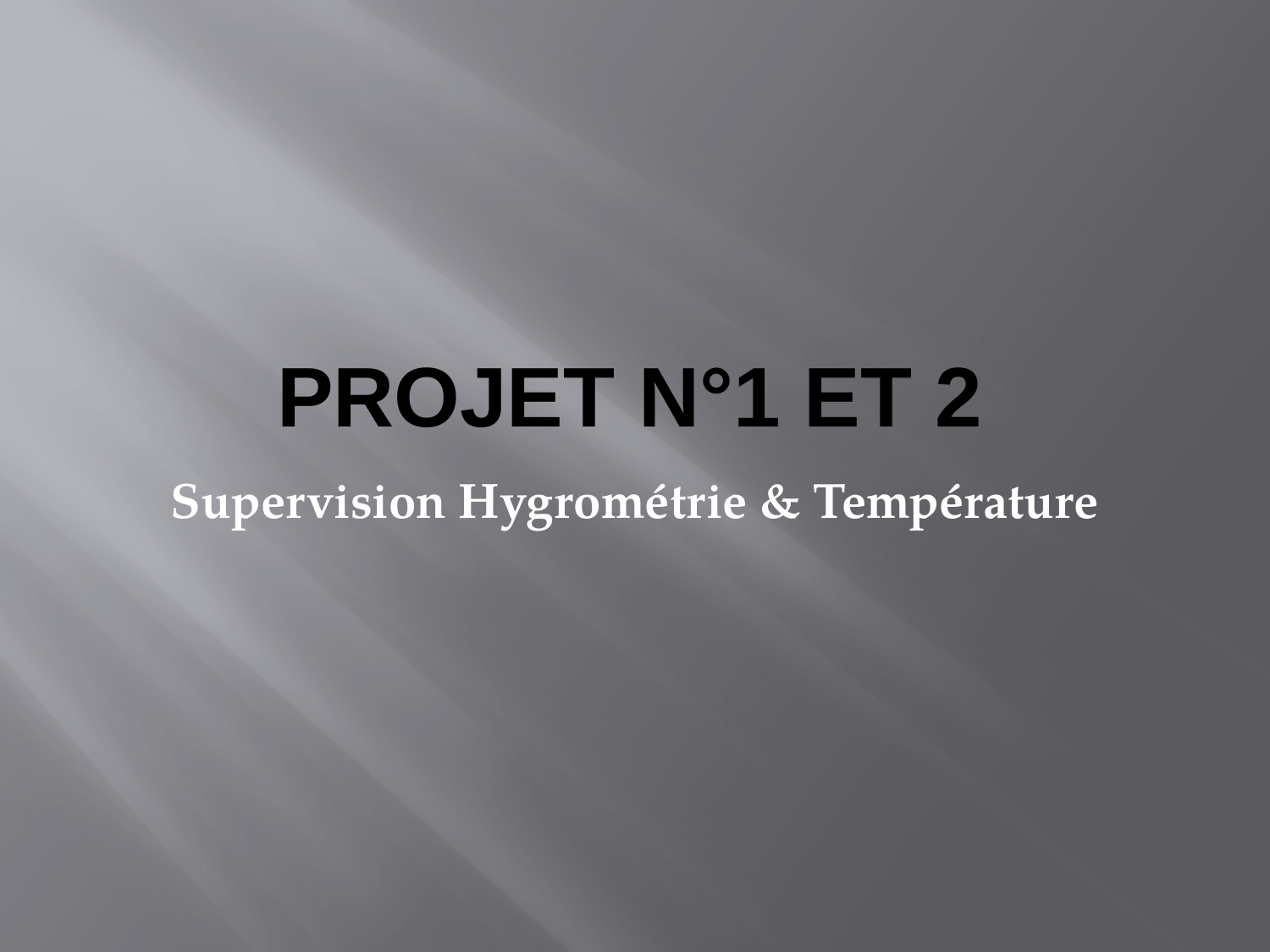

# Projet n°1 et 2
Supervision Hygrométrie & Température